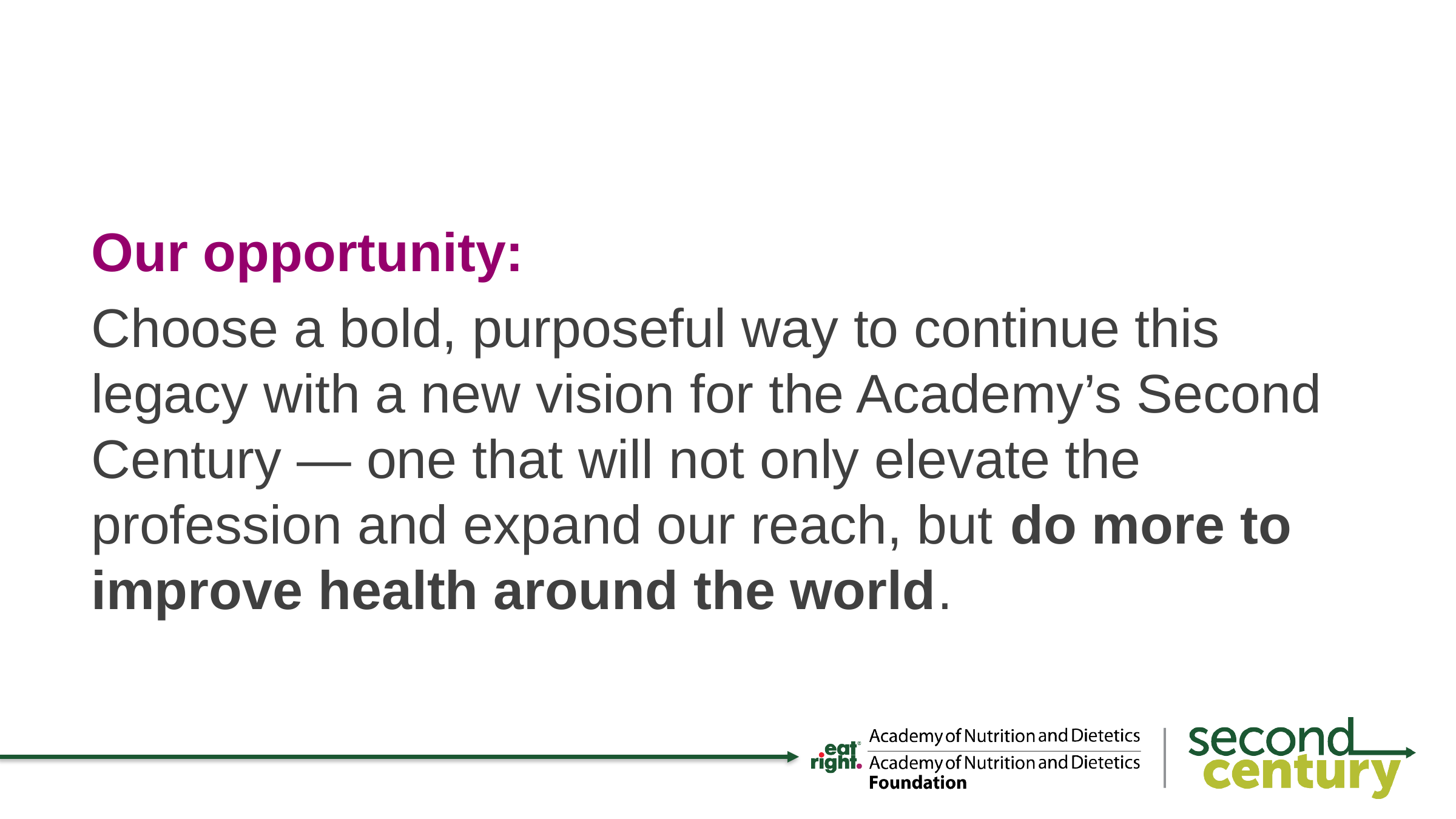

Our opportunity:
Choose a bold, purposeful way to continue this legacy with a new vision for the Academy’s Second Century — one that will not only elevate the profession and expand our reach, but do more to improve health around the world.